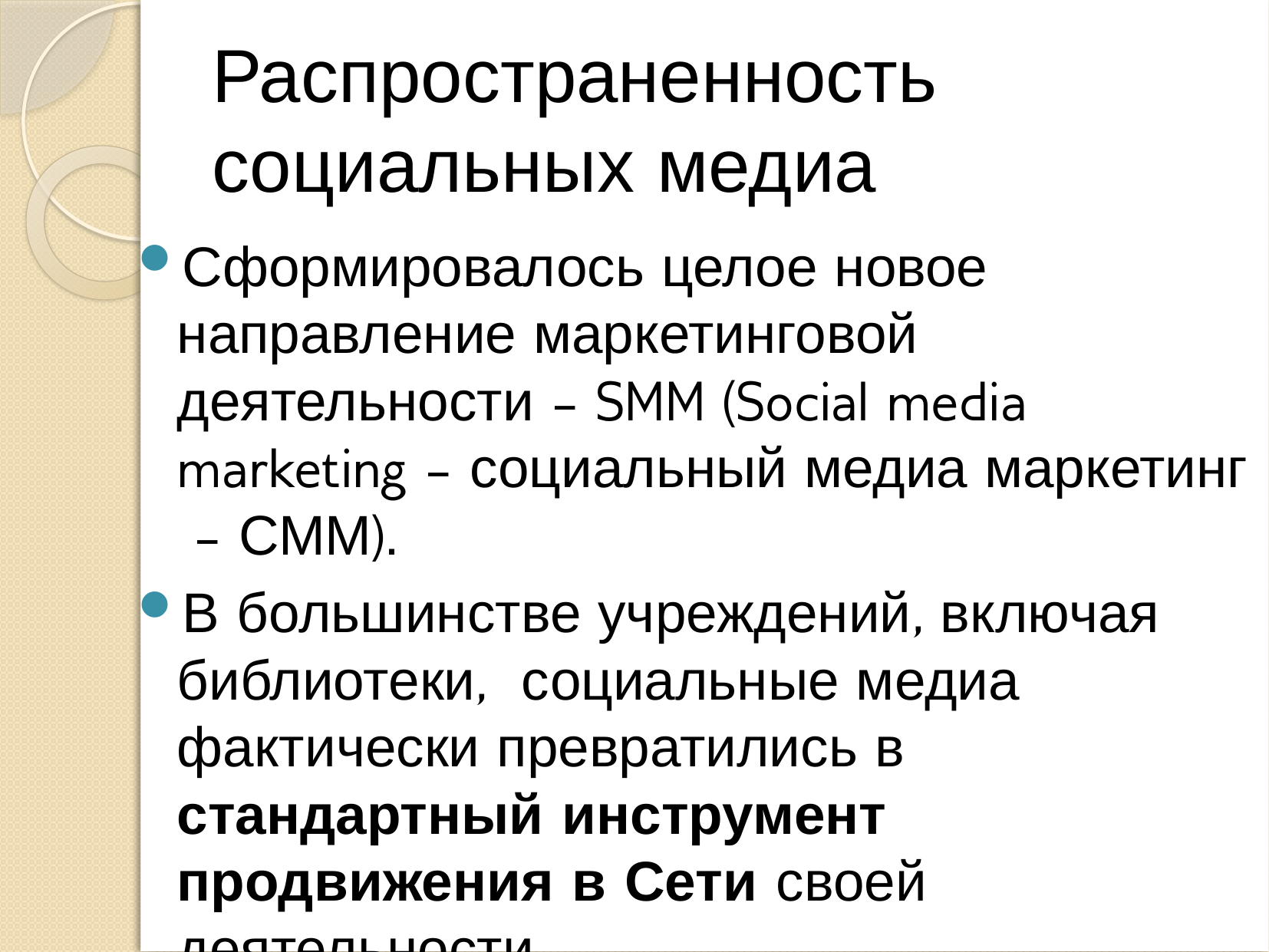

# Распространенность социальных медиа
Сформировалось целое новое направление маркетинговой деятельности – SMM (Social media marketing – социальный медиа маркетинг  – СММ).
В большинстве учреждений, включая  библиотеки,  социальные медиа фактически превратились в стандартный инструмент продвижения в Сети своей деятельности.